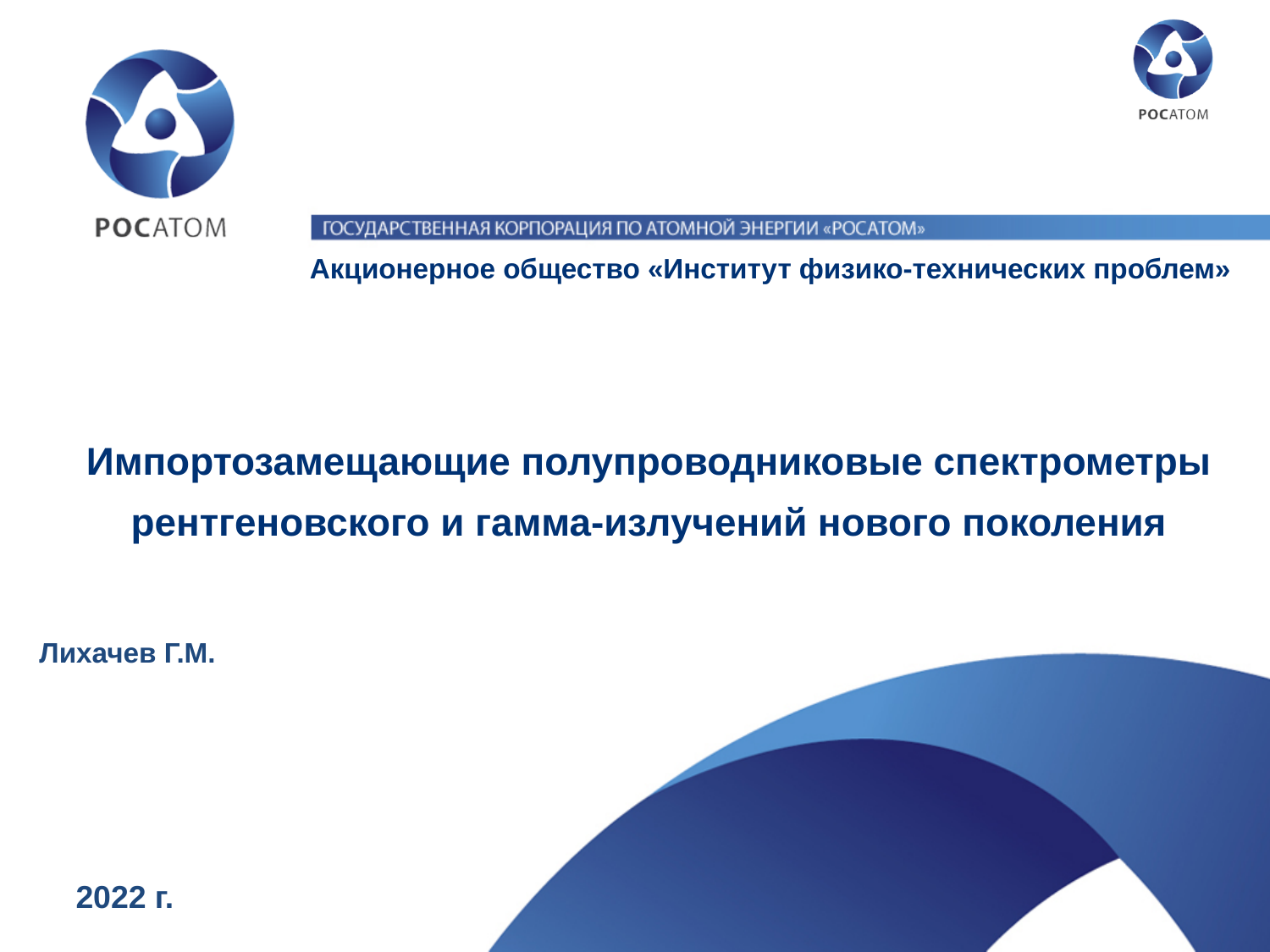

Акционерное общество «Институт физико-технических проблем»

Импортозамещающие полупроводниковые спектрометры рентгеновского и гамма-излучений нового поколения

Лихачев Г.М.
2022 г.